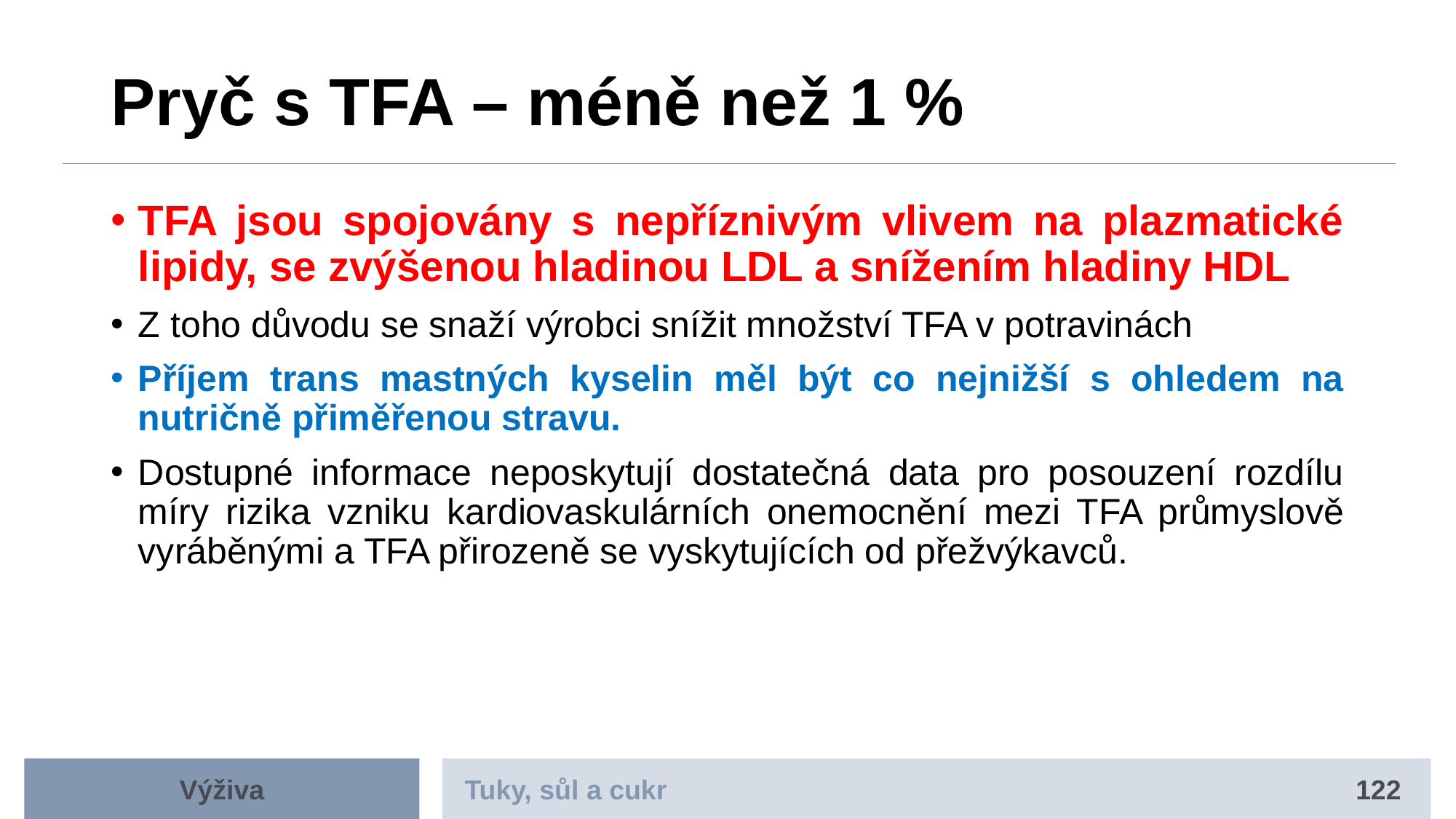

# Pryč s TFA – méně než 1 %
TFA jsou spojovány s nepříznivým vlivem na plazmatické lipidy, se zvýšenou hladinou LDL a snížením hladiny HDL
Z toho důvodu se snaží výrobci snížit množství TFA v potravinách
Příjem trans mastných kyselin měl být co nejnižší s ohledem na nutričně přiměřenou stravu.
Dostupné informace neposkytují dostatečná data pro posouzení rozdílu míry rizika vzniku kardiovaskulárních onemocnění mezi TFA průmyslově vyráběnými a TFA přirozeně se vyskytujících od přežvýkavců.
Výživa
Tuky, sůl a cukr
122